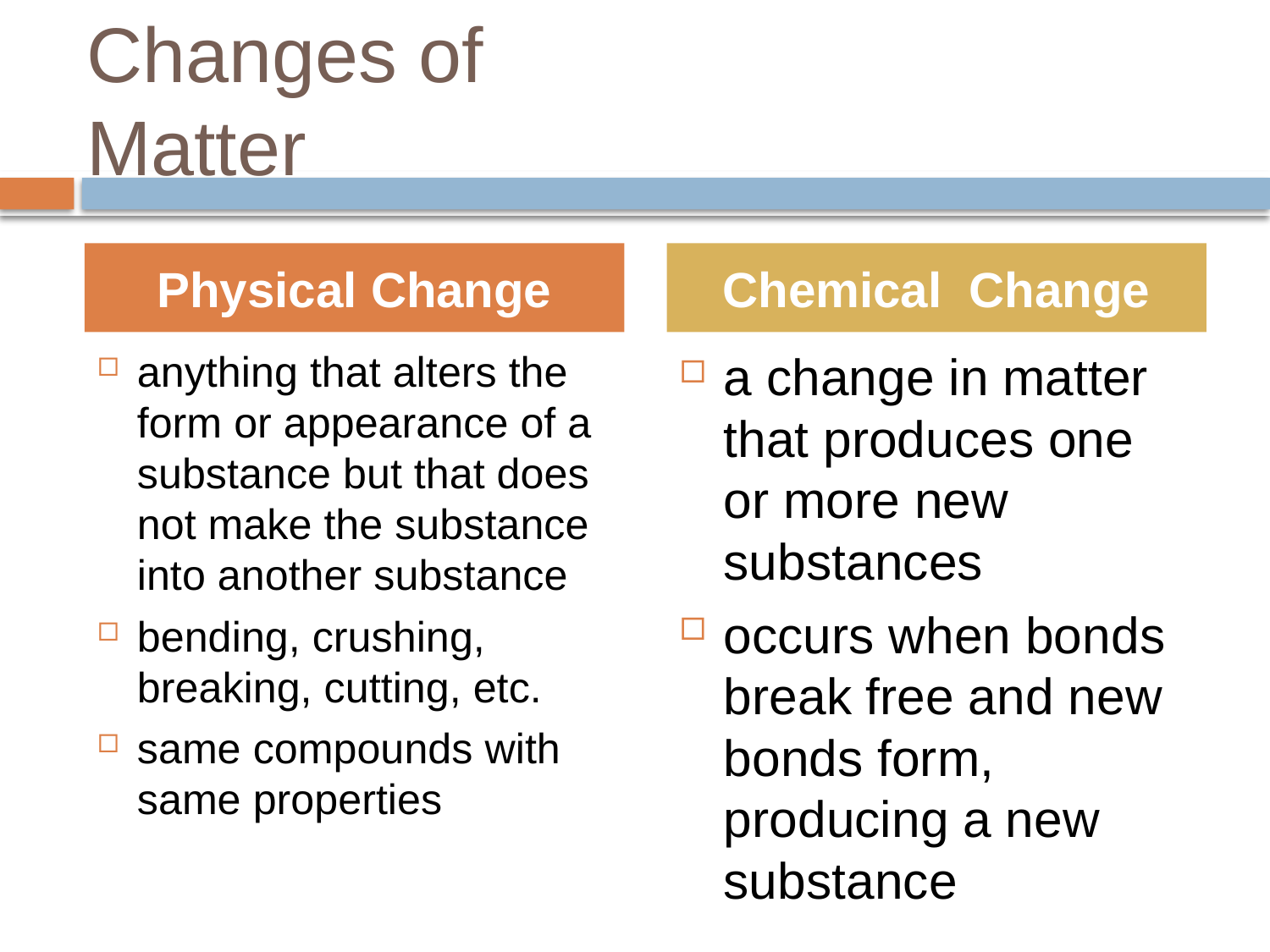

# Changes of Matter
Physical Change
Chemical  Change
anything that alters the form or appearance of a substance but that does not make the substance into another substance
bending, crushing, breaking, cutting, etc.
same compounds with same properties

a change in matter that produces one or more new substances
occurs when bonds break free and new bonds form, producing a new substance